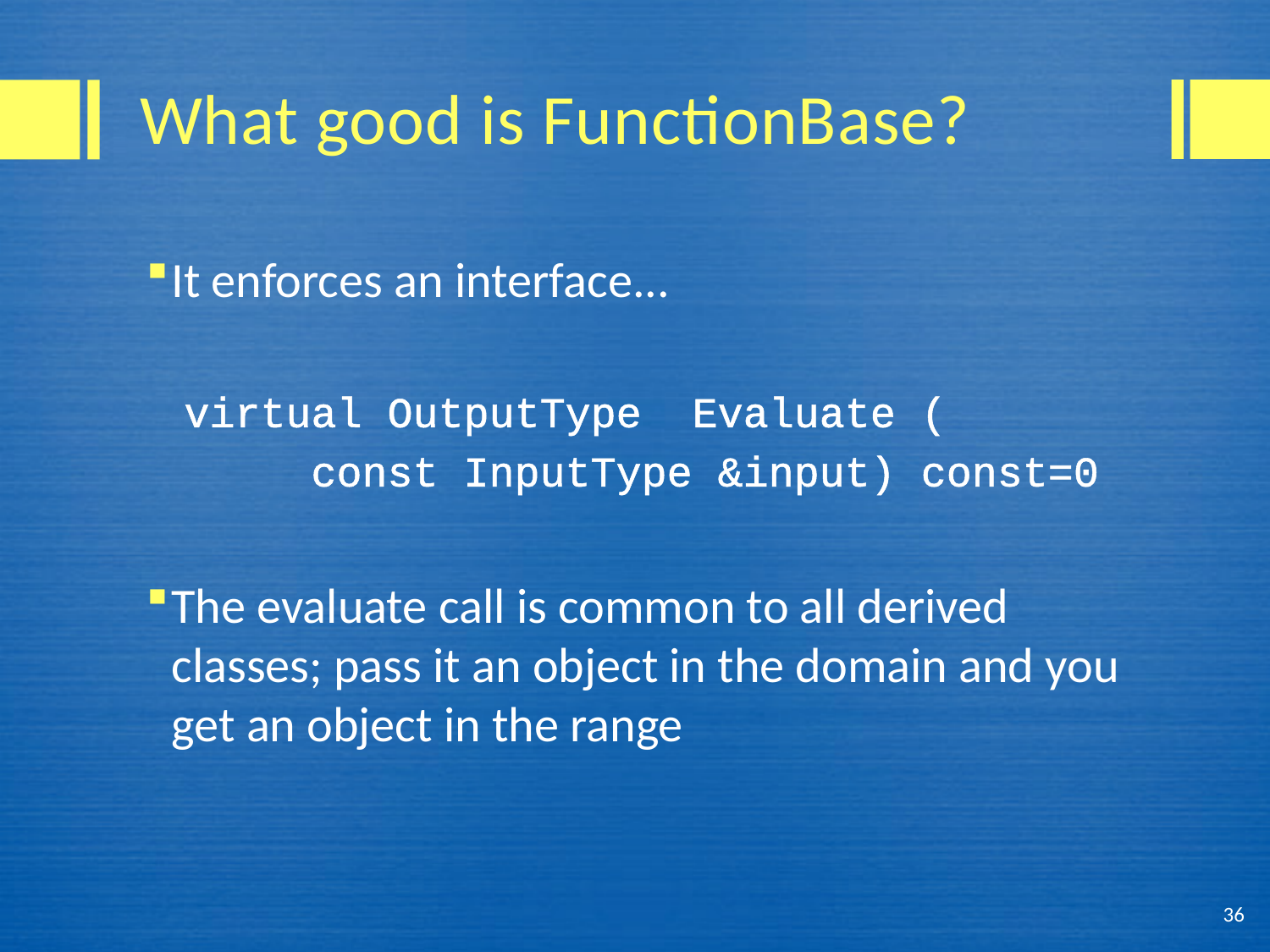

# What good is FunctionBase?
It enforces an interface...

virtual OutputType  Evaluate (
	const InputType &input) const=0

The evaluate call is common to all derived classes; pass it an object in the domain and you get an object in the range
36